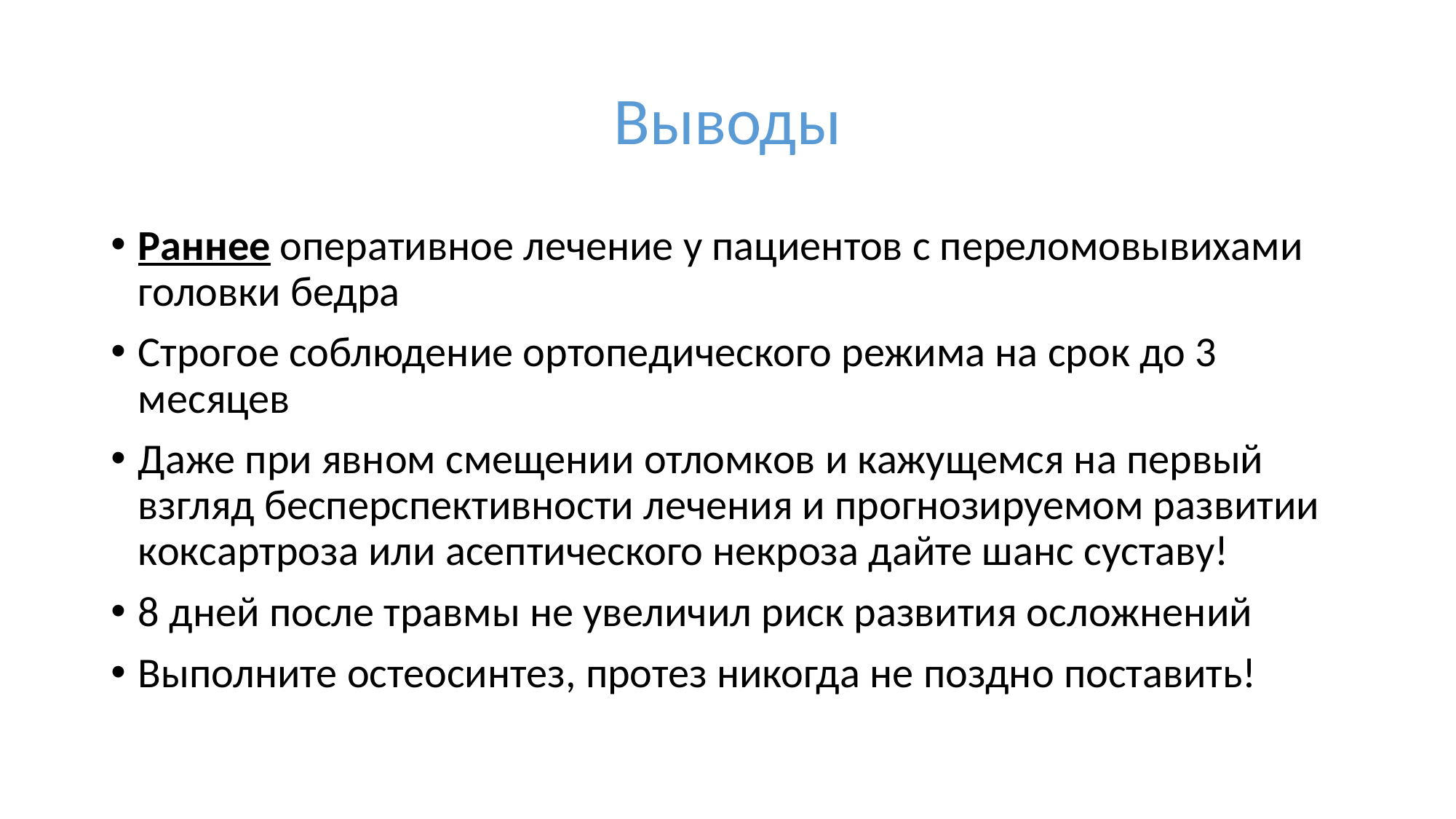

# Выводы
Раннее оперативное лечение у пациентов с переломовывихами головки бедра
Строгое соблюдение ортопедического режима на срок до 3 месяцев
Даже при явном смещении отломков и кажущемся на первый взгляд бесперспективности лечения и прогнозируемом развитии коксартроза или асептического некроза дайте шанс суставу!
8 дней после травмы не увеличил риск развития осложнений
Выполните остеосинтез, протез никогда не поздно поставить!